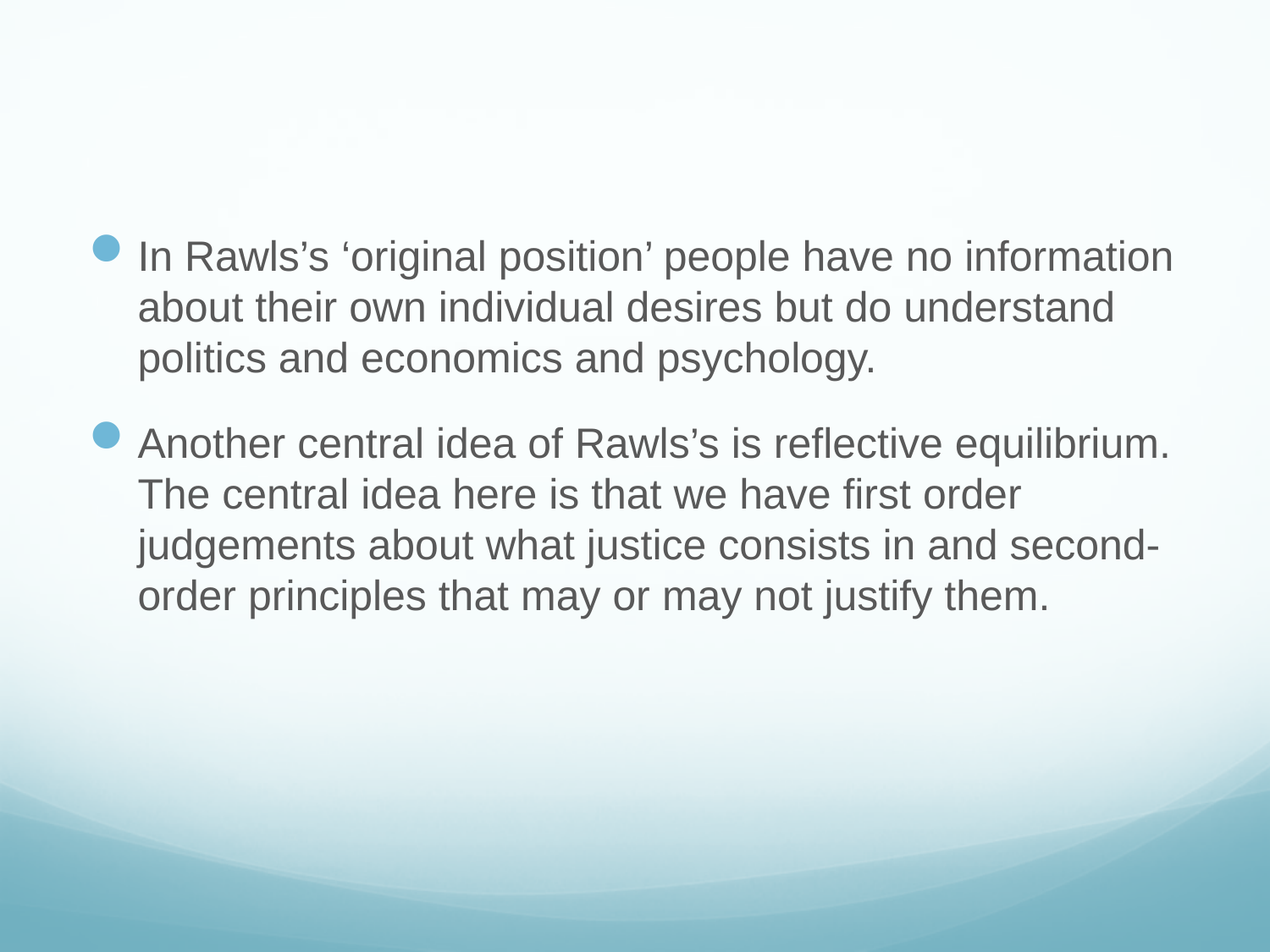

#
In Rawls’s ‘original position’ people have no information about their own individual desires but do understand politics and economics and psychology.
Another central idea of Rawls’s is reflective equilibrium. The central idea here is that we have first order judgements about what justice consists in and second-order principles that may or may not justify them.